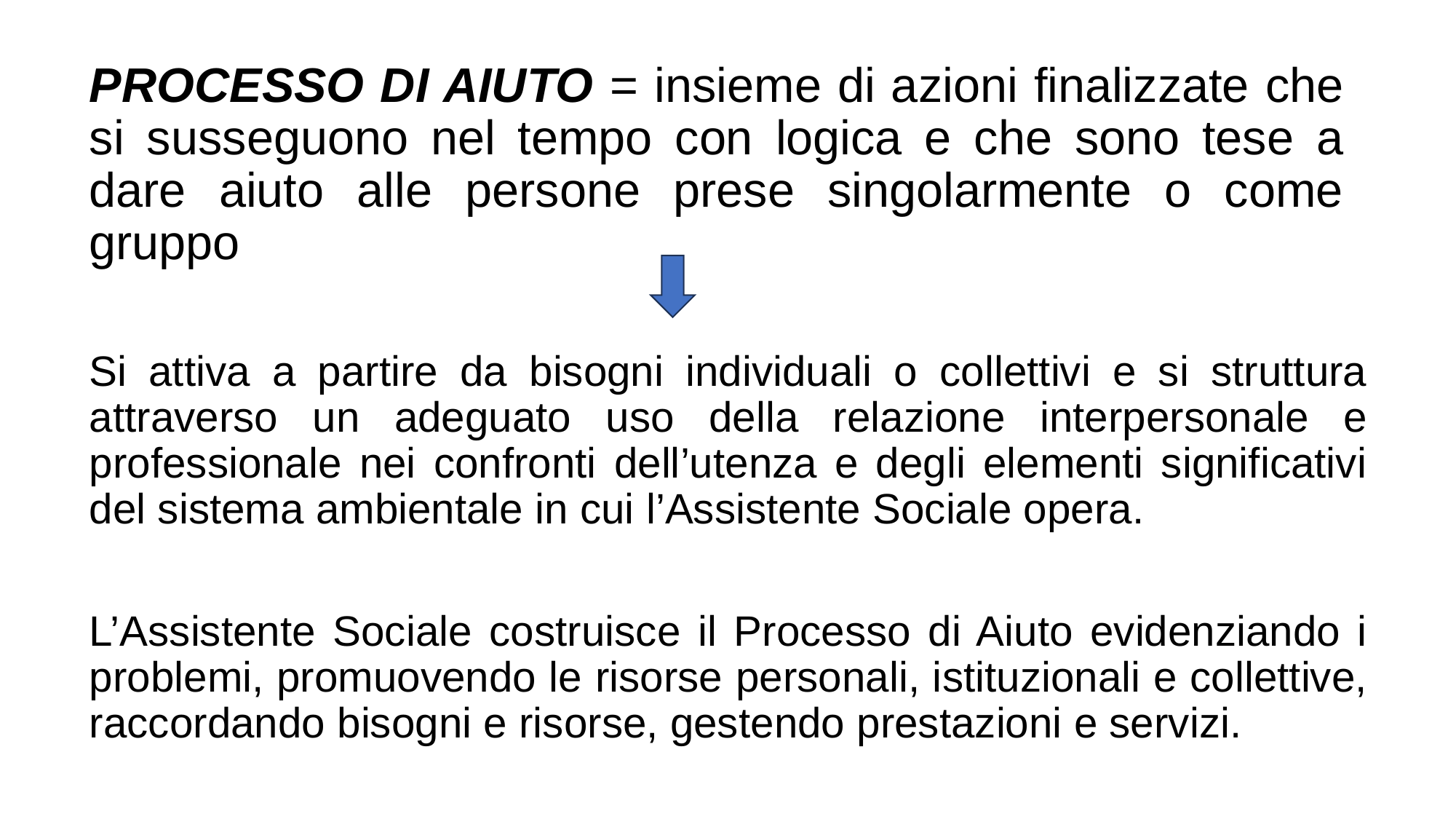

# PROCESSO DI AIUTO = insieme di azioni finalizzate che si susseguono nel tempo con logica e che sono tese a dare aiuto alle persone prese singolarmente o come gruppo

Si attiva a partire da bisogni individuali o collettivi e si struttura attraverso un adeguato uso della relazione interpersonale e professionale nei confronti dell’utenza e degli elementi significativi del sistema ambientale in cui l’Assistente Sociale opera.

L’Assistente Sociale costruisce il Processo di Aiuto evidenziando i problemi, promuovendo le risorse personali, istituzionali e collettive, raccordando bisogni e risorse, gestendo prestazioni e servizi.